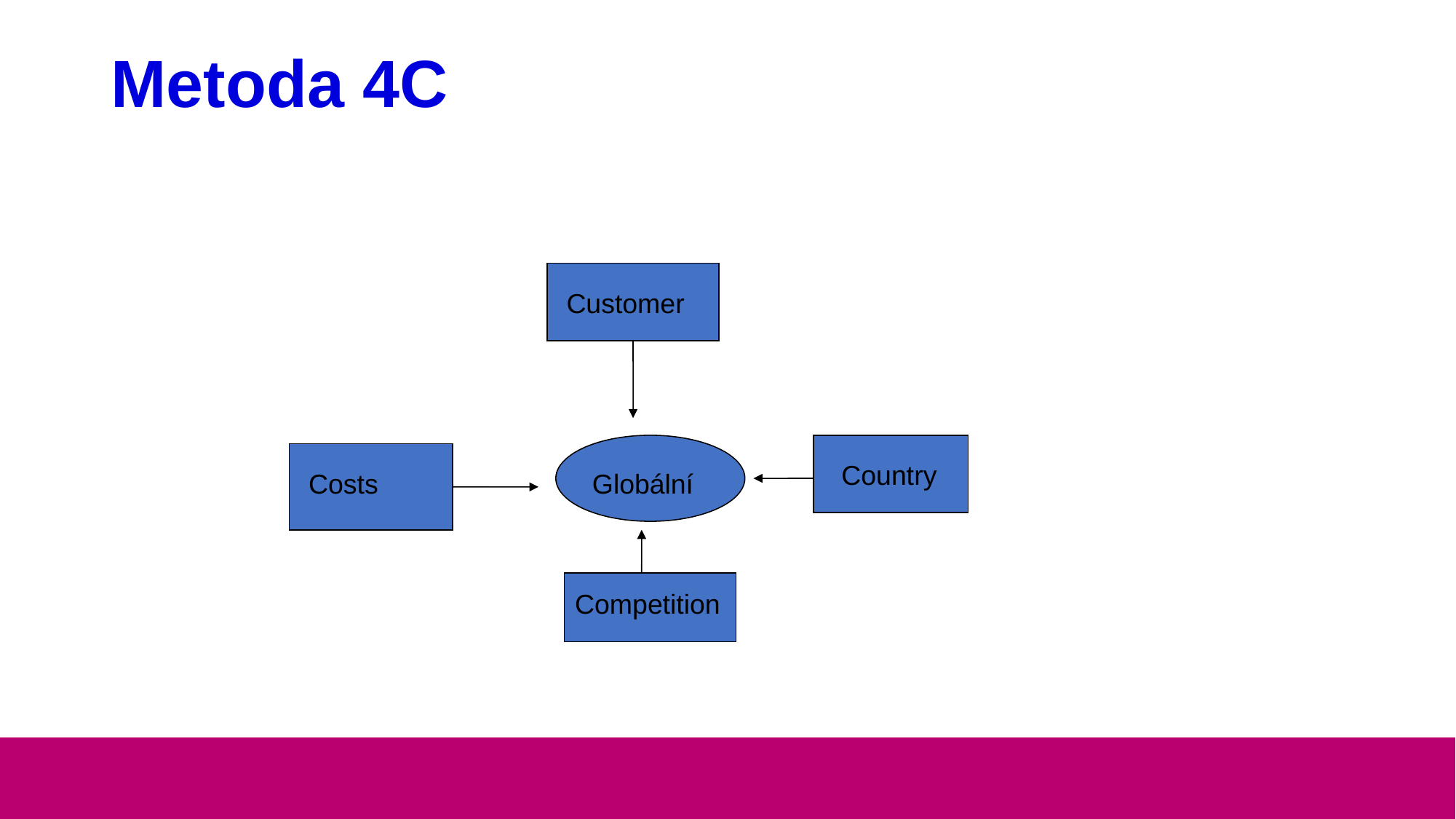

# Metoda 4C

Customer

Country
Costs
Globální

Competition